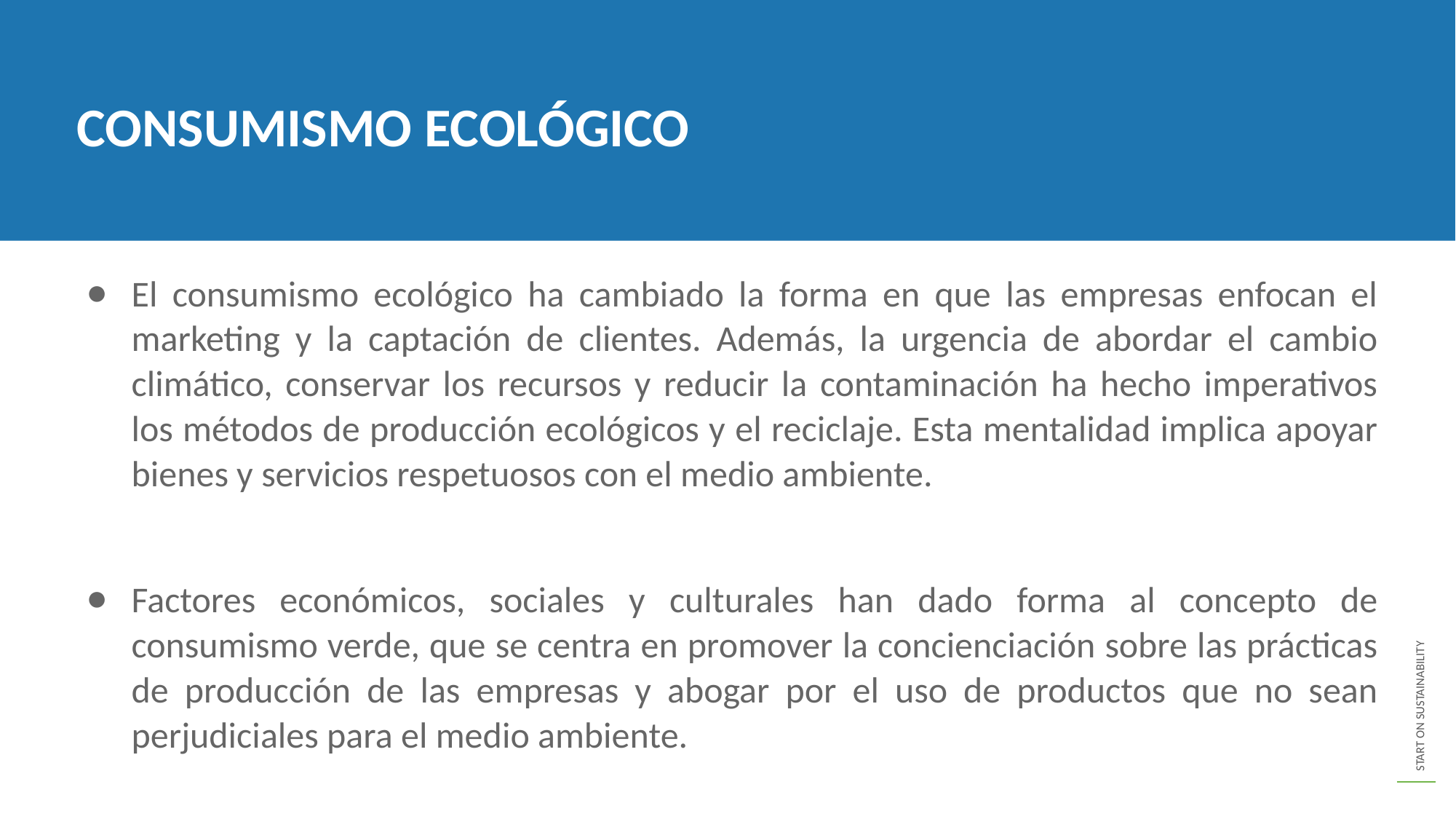

CONSUMISMO ECOLÓGICO
El consumismo ecológico ha cambiado la forma en que las empresas enfocan el marketing y la captación de clientes. Además, la urgencia de abordar el cambio climático, conservar los recursos y reducir la contaminación ha hecho imperativos los métodos de producción ecológicos y el reciclaje. Esta mentalidad implica apoyar bienes y servicios respetuosos con el medio ambiente.

Factores económicos, sociales y culturales han dado forma al concepto de consumismo verde, que se centra en promover la concienciación sobre las prácticas de producción de las empresas y abogar por el uso de productos que no sean perjudiciales para el medio ambiente.